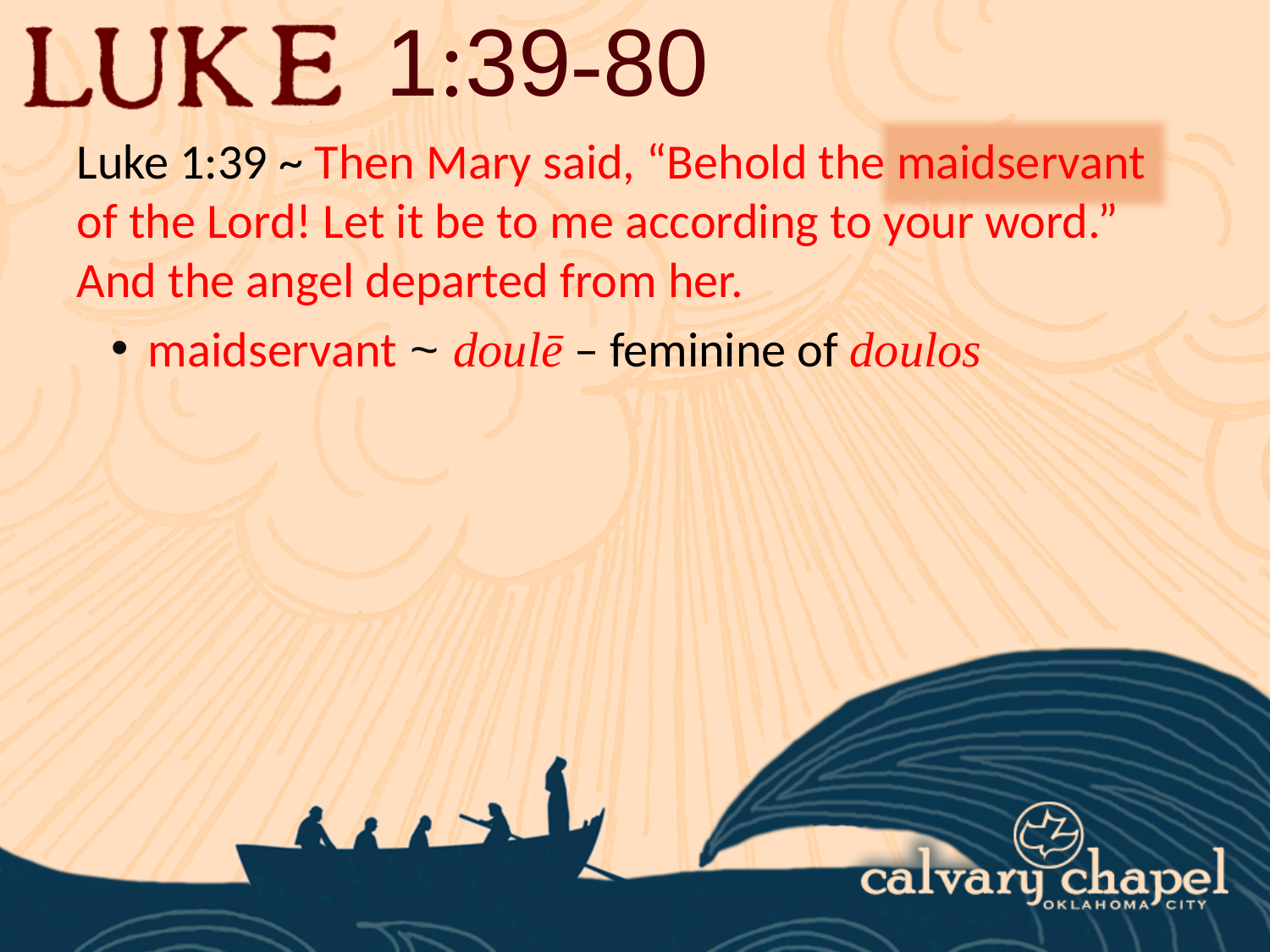

1:39-80

Luke 1:39 ~ Then Mary said, “Behold the maidservant of the Lord! Let it be to me according to your word.” And the angel departed from her.
 maidservant ~ doulē – feminine of doulos